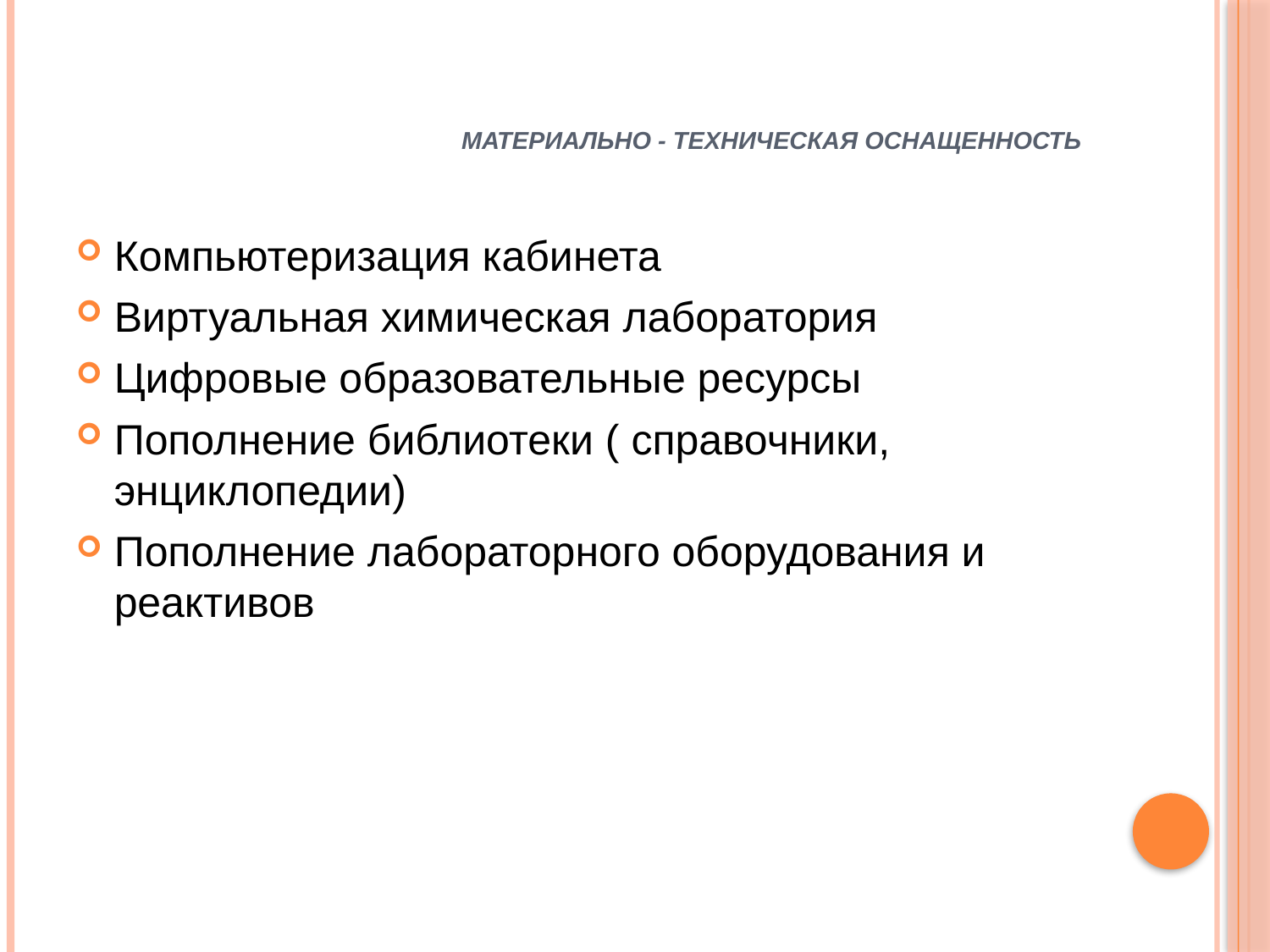

# Материально - техническая оснащенность
Компьютеризация кабинета
Виртуальная химическая лаборатория
Цифровые образовательные ресурсы
Пополнение библиотеки ( справочники, энциклопедии)
Пополнение лабораторного оборудования и реактивов